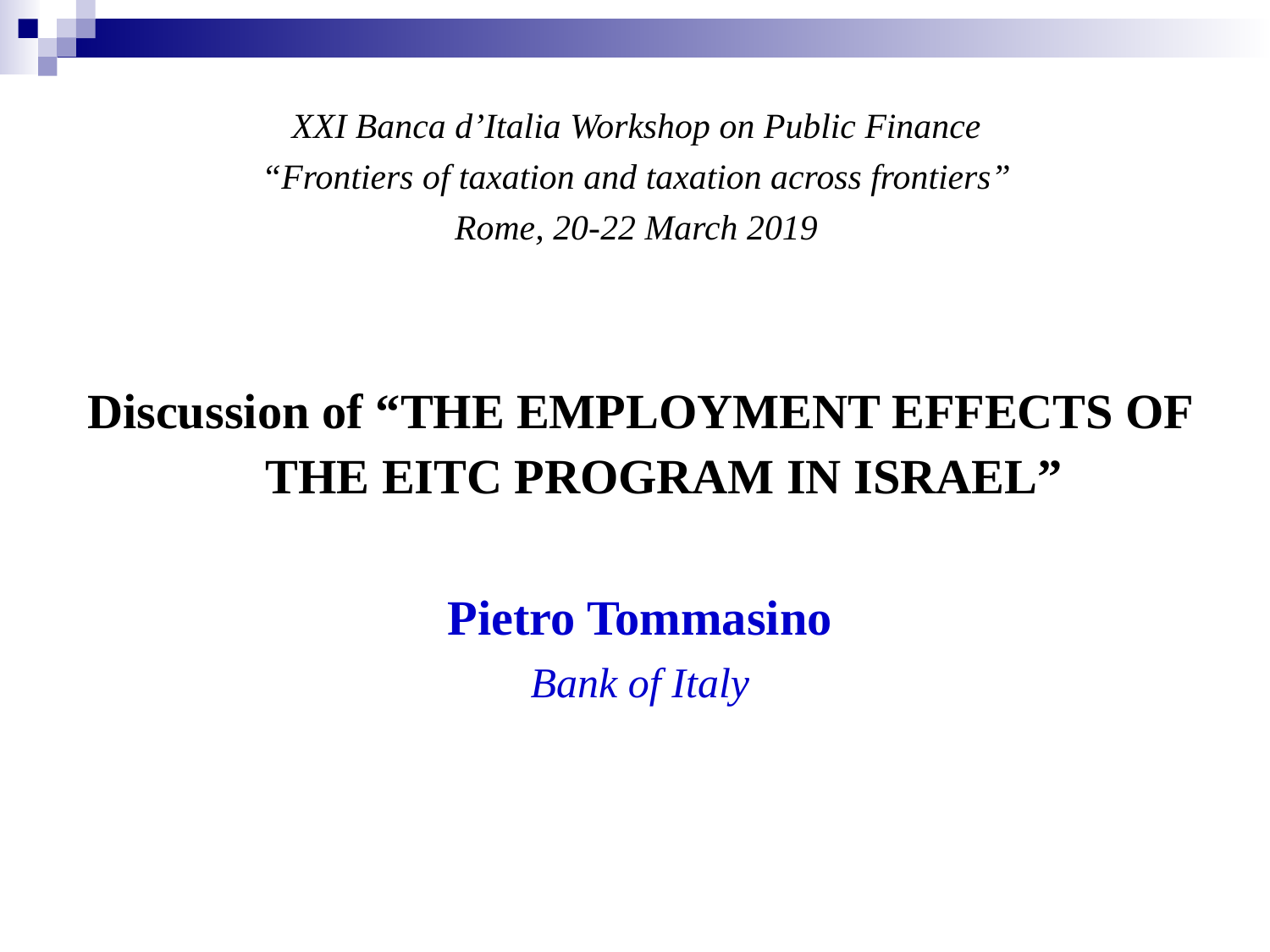

# XXI Banca d’Italia Workshop on Public Finance “Frontiers of taxation and taxation across frontiers” Rome, 20-22 March 2019

Discussion of “THE EMPLOYMENT EFFECTS OF THE EITC PROGRAM IN ISRAEL”

Pietro Tommasino
Bank of Italy